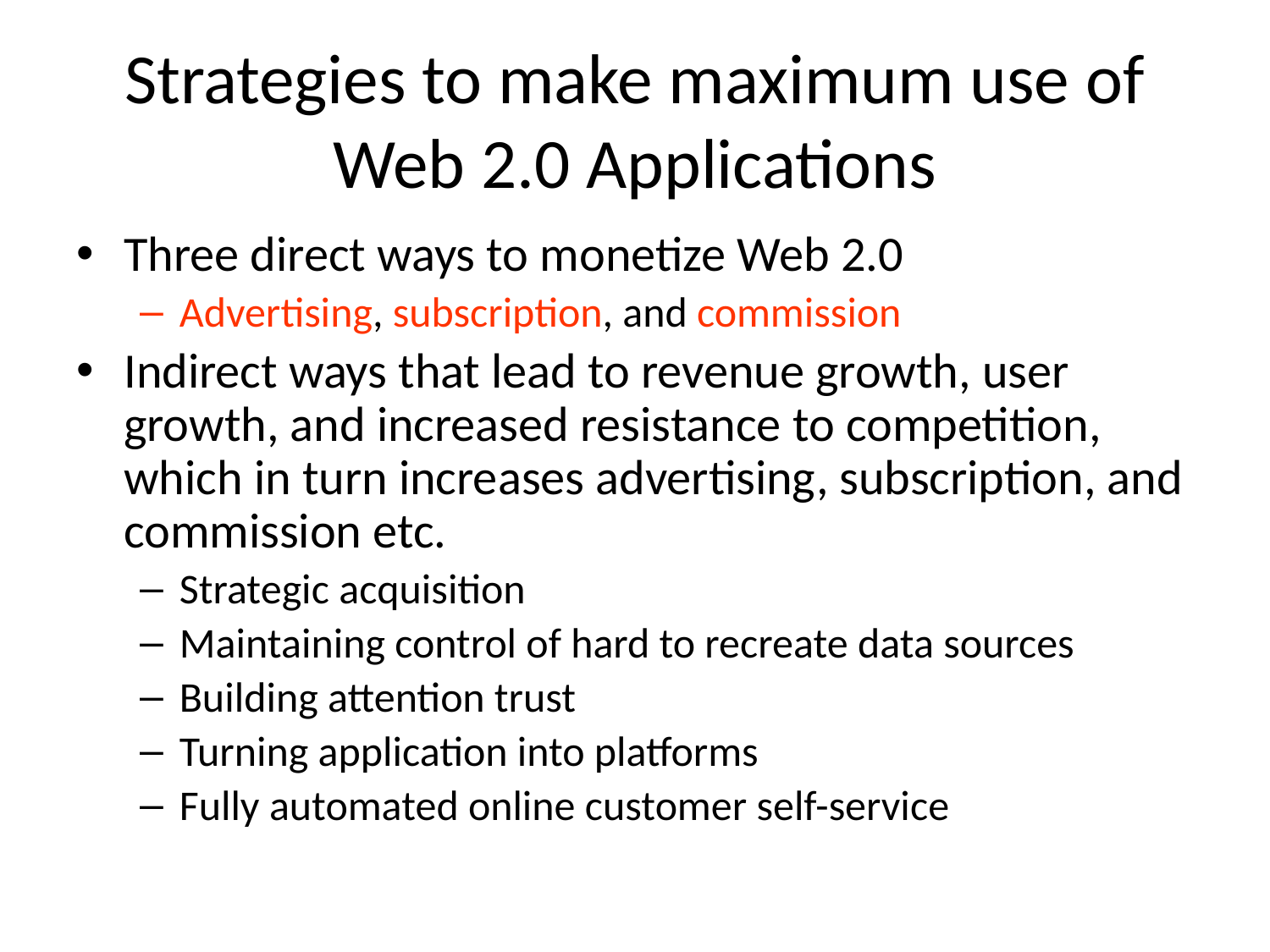

# Strategies to make maximum use of Web 2.0 Applications
Three direct ways to monetize Web 2.0
Advertising, subscription, and commission
Indirect ways that lead to revenue growth, user growth, and increased resistance to competition, which in turn increases advertising, subscription, and commission etc.
Strategic acquisition
Maintaining control of hard to recreate data sources
Building attention trust
Turning application into platforms
Fully automated online customer self-service